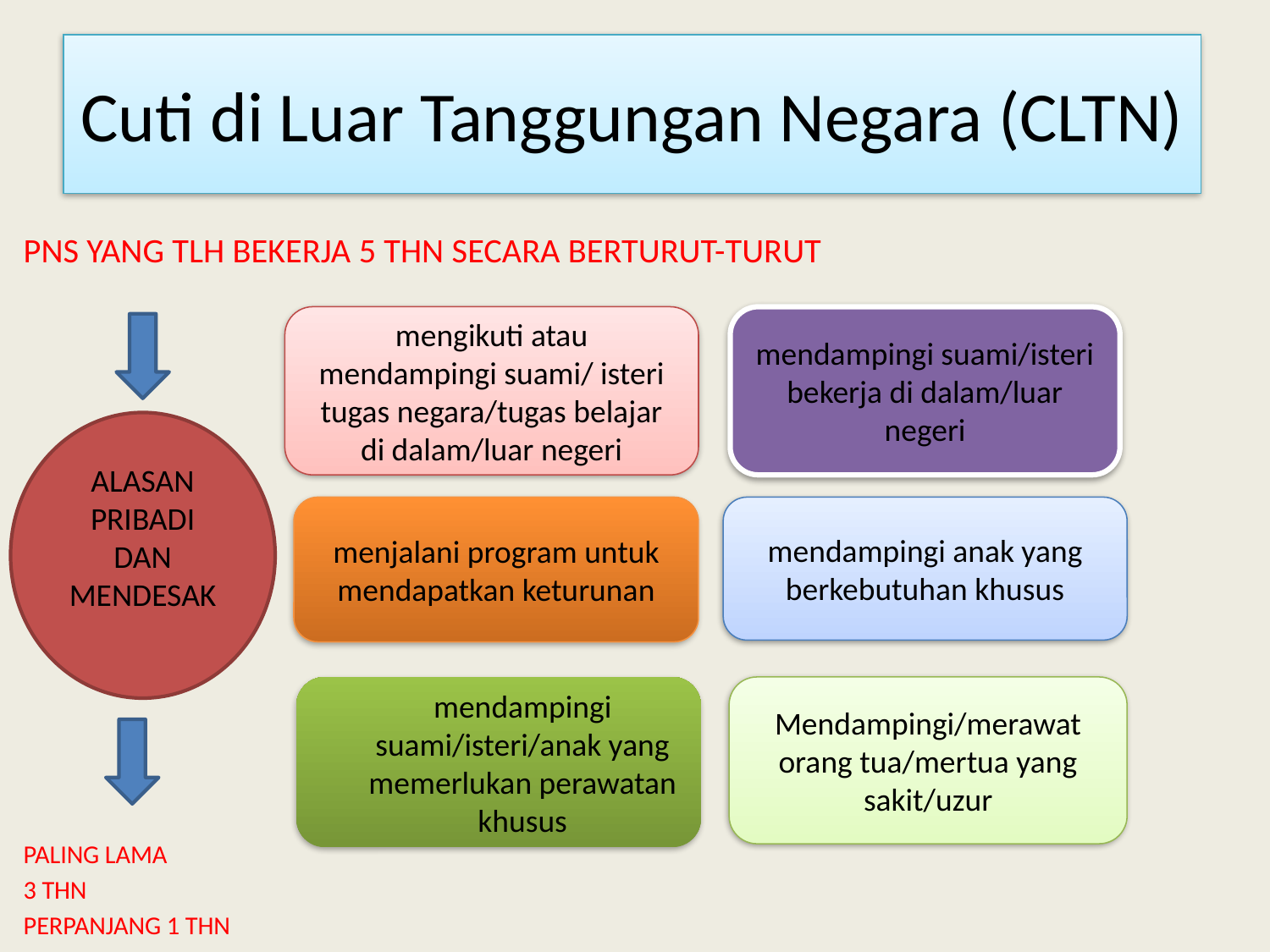

# Cuti di Luar Tanggungan Negara (CLTN)
PNS YANG TLH BEKERJA 5 THN SECARA BERTURUT-TURUT

PALING LAMA
3 THN
PERPANJANG 1 THN

mengikuti atau mendampingi suami/ isteri tugas negara/tugas belajar di dalam/luar negeri
mendampingi suami/isteri bekerja di dalam/luar negeri

ALASAN PRIBADI DAN MENDESAK

menjalani program untuk mendapatkan keturunan
mendampingi anak yang berkebutuhan khusus
mendampingi suami/isteri/anak yang memerlukan perawatan khusus
Mendampingi/merawat orang tua/mertua yang sakit/uzur